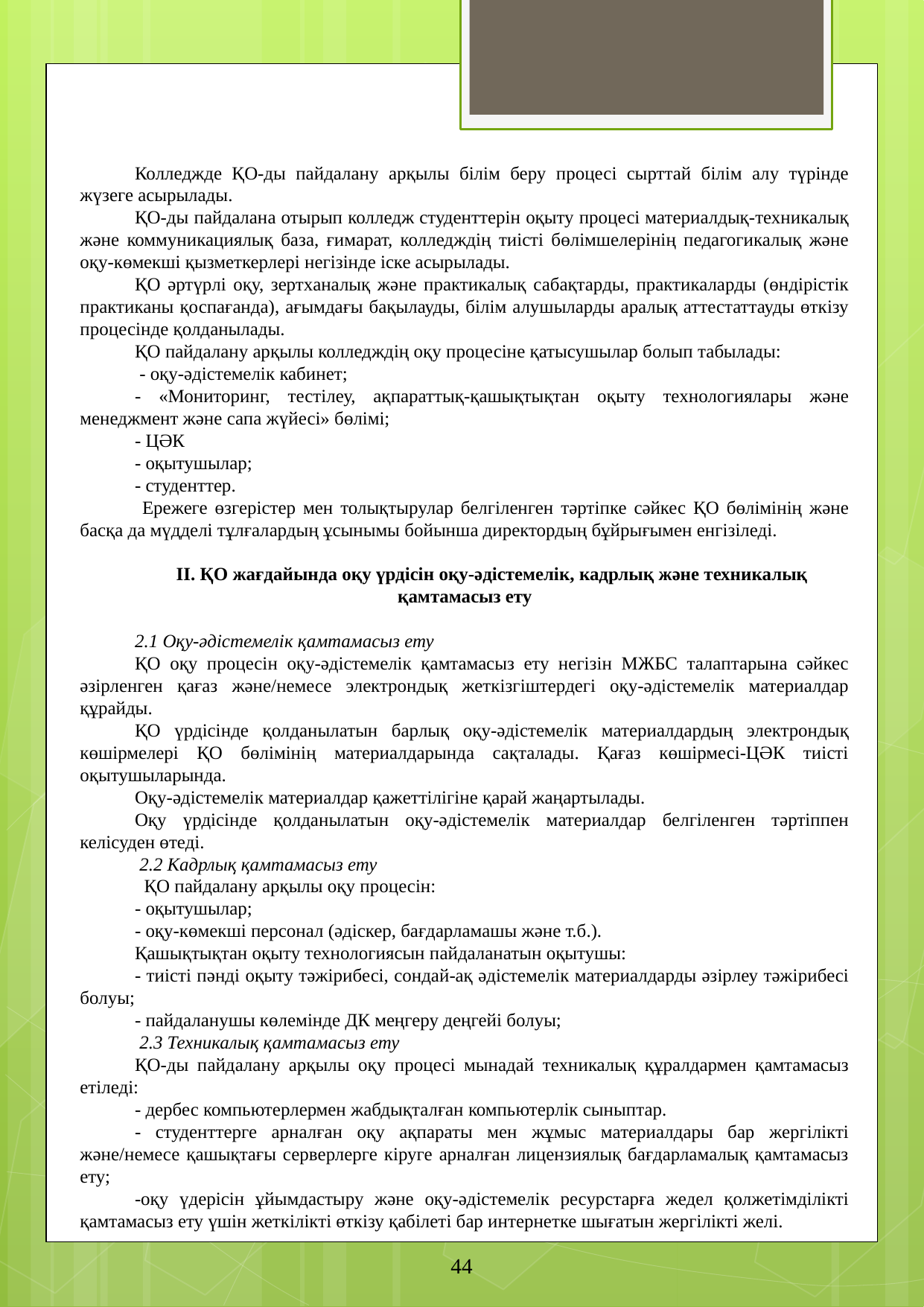

Колледжде ҚО-ды пайдалану арқылы білім беру процесі сырттай білім алу түрінде жүзеге асырылады.
ҚО-ды пайдалана отырып колледж студенттерін оқыту процесі материалдық-техникалық және коммуникациялық база, ғимарат, колледждің тиісті бөлімшелерінің педагогикалық және оқу-көмекші қызметкерлері негізінде іске асырылады.
ҚО әртүрлі оқу, зертханалық және практикалық сабақтарды, практикаларды (өндірістік практиканы қоспағанда), ағымдағы бақылауды, білім алушыларды аралық аттестаттауды өткізу процесінде қолданылады.
ҚО пайдалану арқылы колледждің оқу процесіне қатысушылар болып табылады:
 - оқу-әдістемелік кабинет;
- «Мониторинг, тестілеу, ақпараттық-қашықтықтан оқыту технологиялары және менеджмент және сапа жүйесі» бөлімі;
- ЦӘК
- оқытушылар;
- студенттер.
 Ережеге өзгерістер мен толықтырулар белгіленген тәртіпке сәйкес ҚО бөлімінің және басқа да мүдделі тұлғалардың ұсынымы бойынша директордың бұйрығымен енгізіледі.

ІІ. ҚО жағдайында оқу үрдісін оқу-әдістемелік, кадрлық және техникалық қамтамасыз ету

2.1 Оқу-әдістемелік қамтамасыз ету
ҚО оқу процесін оқу-әдістемелік қамтамасыз ету негізін МЖБС талаптарына сәйкес әзірленген қағаз және/немесе электрондық жеткізгіштердегі оқу-әдістемелік материалдар құрайды.
ҚО үрдісінде қолданылатын барлық оқу-әдістемелік материалдардың электрондық көшірмелері ҚО бөлімінің материалдарында сақталады. Қағаз көшірмесі-ЦӘК тиісті оқытушыларында.
Оқу-әдістемелік материалдар қажеттілігіне қарай жаңартылады.
Оқу үрдісінде қолданылатын оқу-әдістемелік материалдар белгіленген тәртіппен келісуден өтеді.
 2.2 Кадрлық қамтамасыз ету
  ҚО пайдалану арқылы оқу процесін:
- оқытушылар;
- оқу-көмекші персонал (әдіскер, бағдарламашы және т.б.).
Қашықтықтан оқыту технологиясын пайдаланатын оқытушы:
- тиісті пәнді оқыту тәжірибесі, сондай-ақ әдістемелік материалдарды әзірлеу тәжірибесі болуы;
- пайдаланушы көлемінде ДК меңгеру деңгейі болуы;
 2.3 Техникалық қамтамасыз ету
ҚО-ды пайдалану арқылы оқу процесі мынадай техникалық құралдармен қамтамасыз етіледі:
- дербес компьютерлермен жабдықталған компьютерлік сыныптар.
- студенттерге арналған оқу ақпараты мен жұмыс материалдары бар жергілікті және/немесе қашықтағы серверлерге кіруге арналған лицензиялық бағдарламалық қамтамасыз ету;
-оқу үдерісін ұйымдастыру және оқу-әдістемелік ресурстарға жедел қолжетімділікті қамтамасыз ету үшін жеткілікті өткізу қабілеті бар интернетке шығатын жергілікті желі.

44